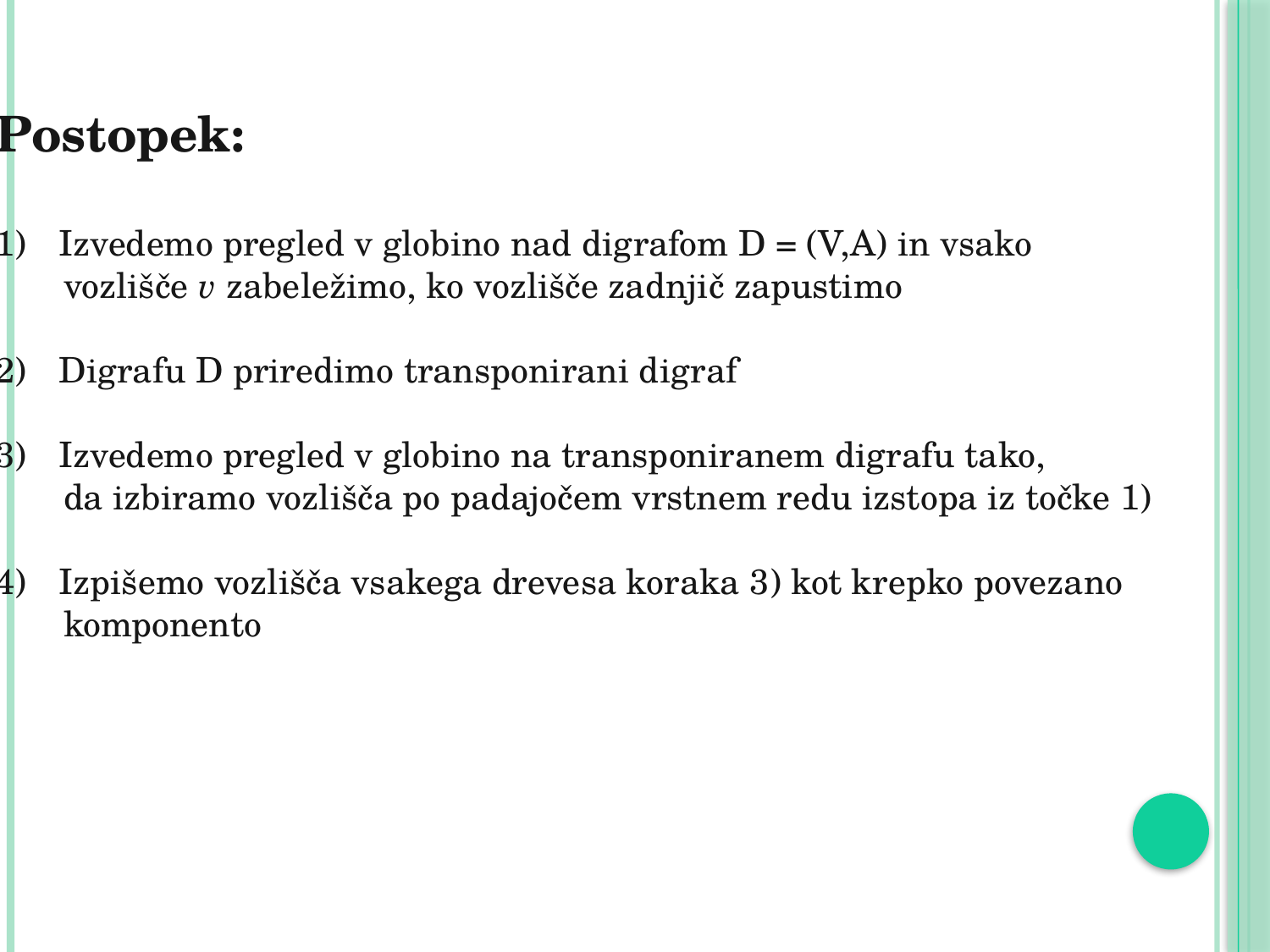

Postopek:

Izvedemo pregled v globino nad digrafom D = (V,A) in vsako
       vozlišče v zabeležimo, ko vozlišče zadnjič zapustimo

Digrafu D priredimo transponirani digraf

Izvedemo pregled v globino na transponiranem digrafu tako,
       da izbiramo vozlišča po padajočem vrstnem redu izstopa iz točke 1)

Izpišemo vozlišča vsakega drevesa koraka 3) kot krepko povezano
       komponento